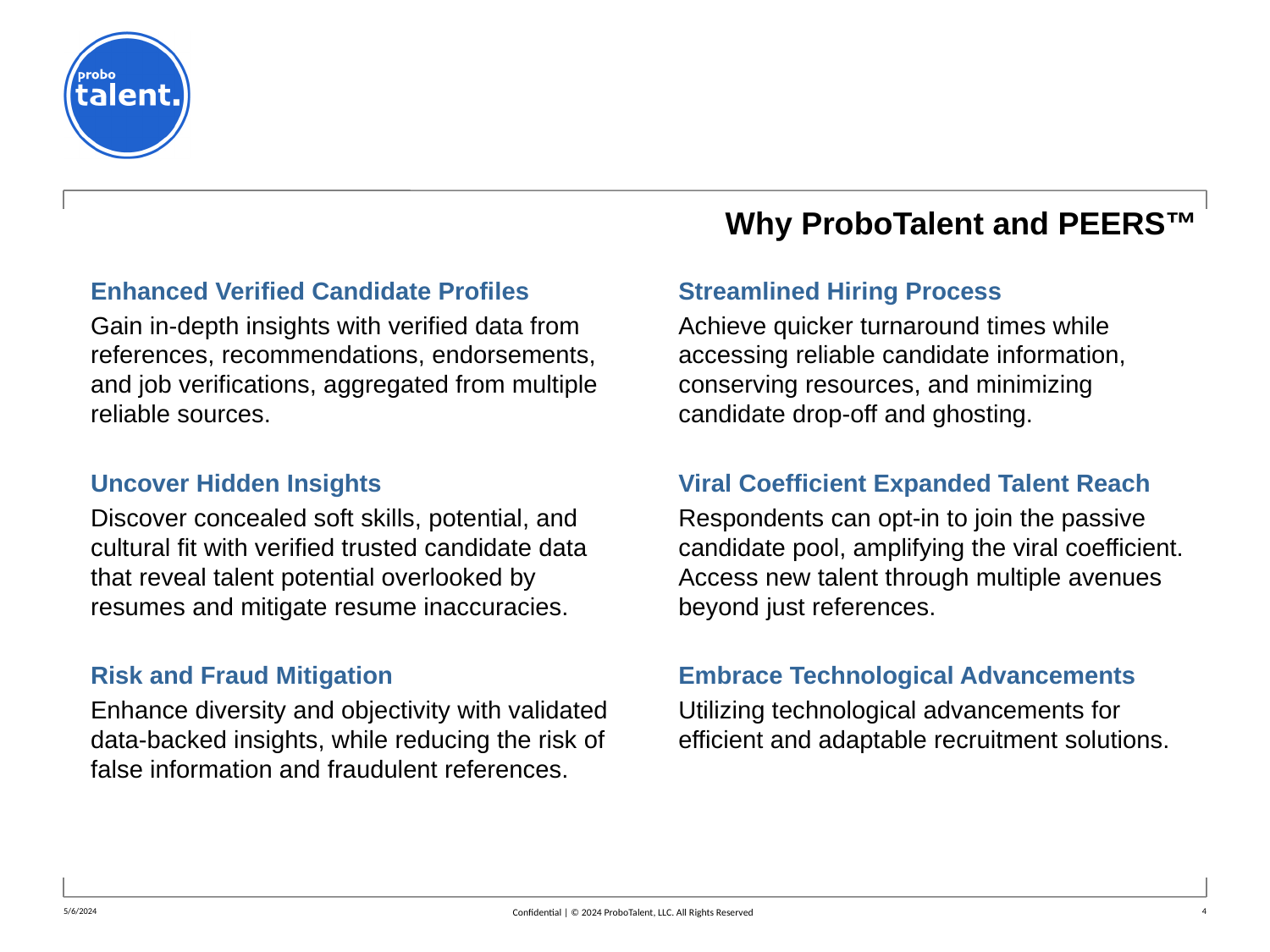

# Why ProboTalent and PEERS™
Enhanced Verified Candidate Profiles
Gain in-depth insights with verified data from references, recommendations, endorsements, and job verifications, aggregated from multiple reliable sources.

Uncover Hidden Insights
Discover concealed soft skills, potential, and cultural fit with verified trusted candidate data that reveal talent potential overlooked by resumes and mitigate resume inaccuracies.

Risk and Fraud Mitigation
Enhance diversity and objectivity with validated data-backed insights, while reducing the risk of false information and fraudulent references.
Streamlined Hiring Process
Achieve quicker turnaround times while accessing reliable candidate information, conserving resources, and minimizing candidate drop-off and ghosting.

Viral Coefficient Expanded Talent Reach
Respondents can opt-in to join the passive candidate pool, amplifying the viral coefficient. Access new talent through multiple avenues beyond just references.

Embrace Technological Advancements
Utilizing technological advancements for efficient and adaptable recruitment solutions.